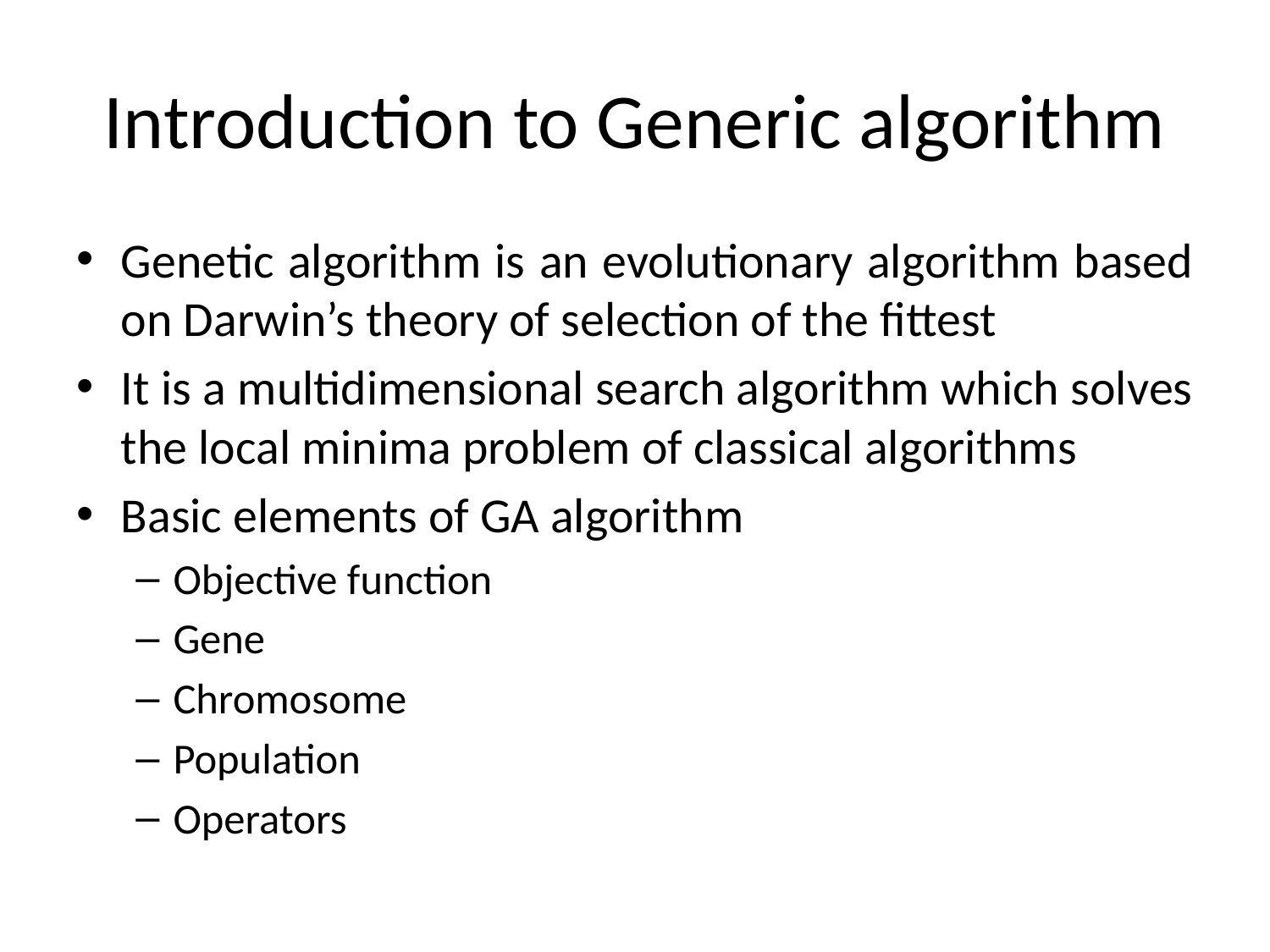

# Introduction to Generic algorithm
Genetic algorithm is an evolutionary algorithm based on Darwin’s theory of selection of the fittest
It is a multidimensional search algorithm which solves the local minima problem of classical algorithms
Basic elements of GA algorithm
Objective function
Gene
Chromosome
Population
Operators